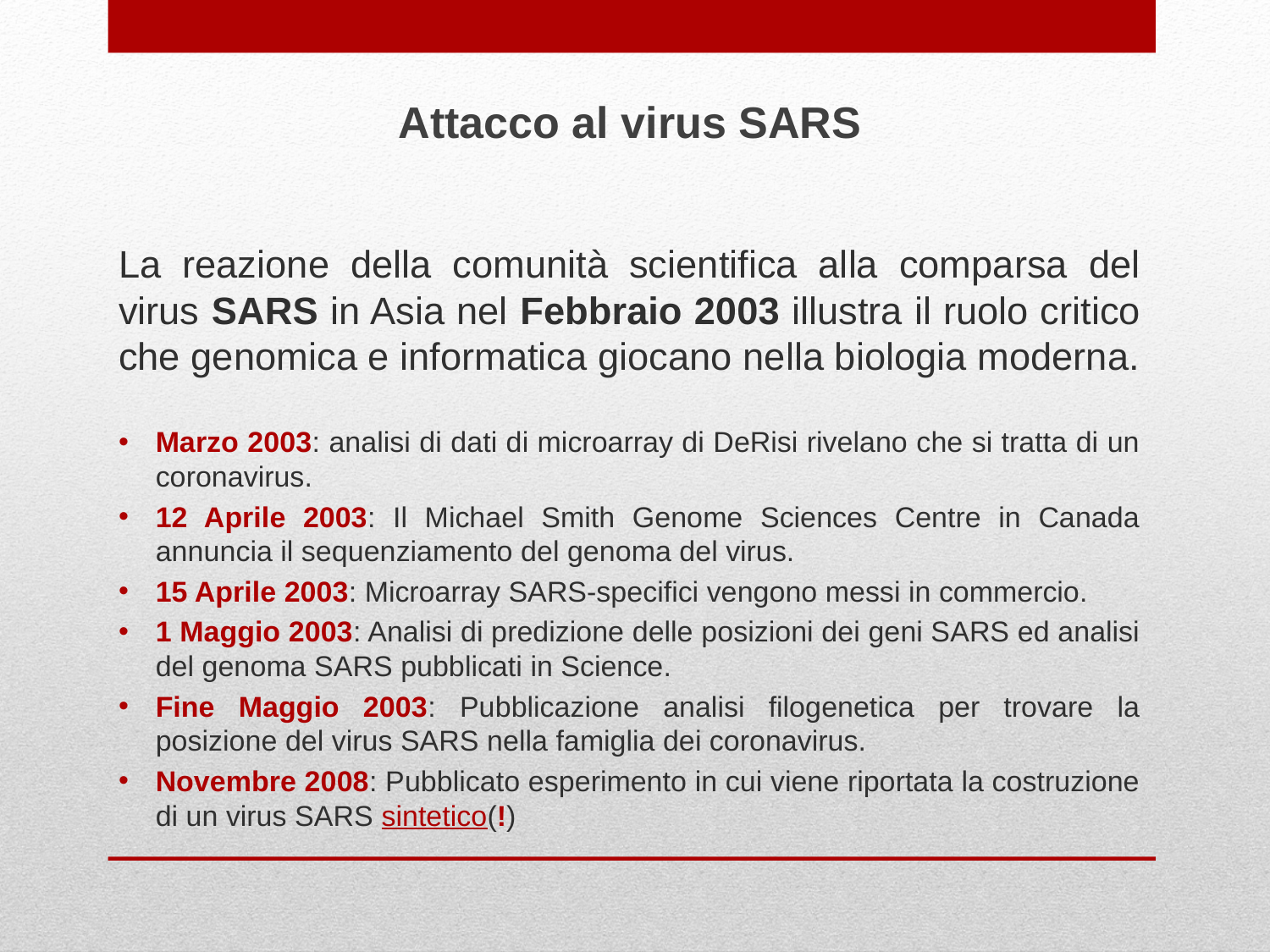

Attacco al virus SARS

La reazione della comunità scientifica alla comparsa del virus SARS in Asia nel Febbraio 2003 illustra il ruolo critico che genomica e informatica giocano nella biologia moderna.

Marzo 2003: analisi di dati di microarray di DeRisi rivelano che si tratta di un coronavirus.
12 Aprile 2003: Il Michael Smith Genome Sciences Centre in Canada annuncia il sequenziamento del genoma del virus.
15 Aprile 2003: Microarray SARS-specifici vengono messi in commercio.
1 Maggio 2003: Analisi di predizione delle posizioni dei geni SARS ed analisi del genoma SARS pubblicati in Science.
Fine Maggio 2003: Pubblicazione analisi filogenetica per trovare la posizione del virus SARS nella famiglia dei coronavirus.
Novembre 2008: Pubblicato esperimento in cui viene riportata la costruzione di un virus SARS sintetico(!)